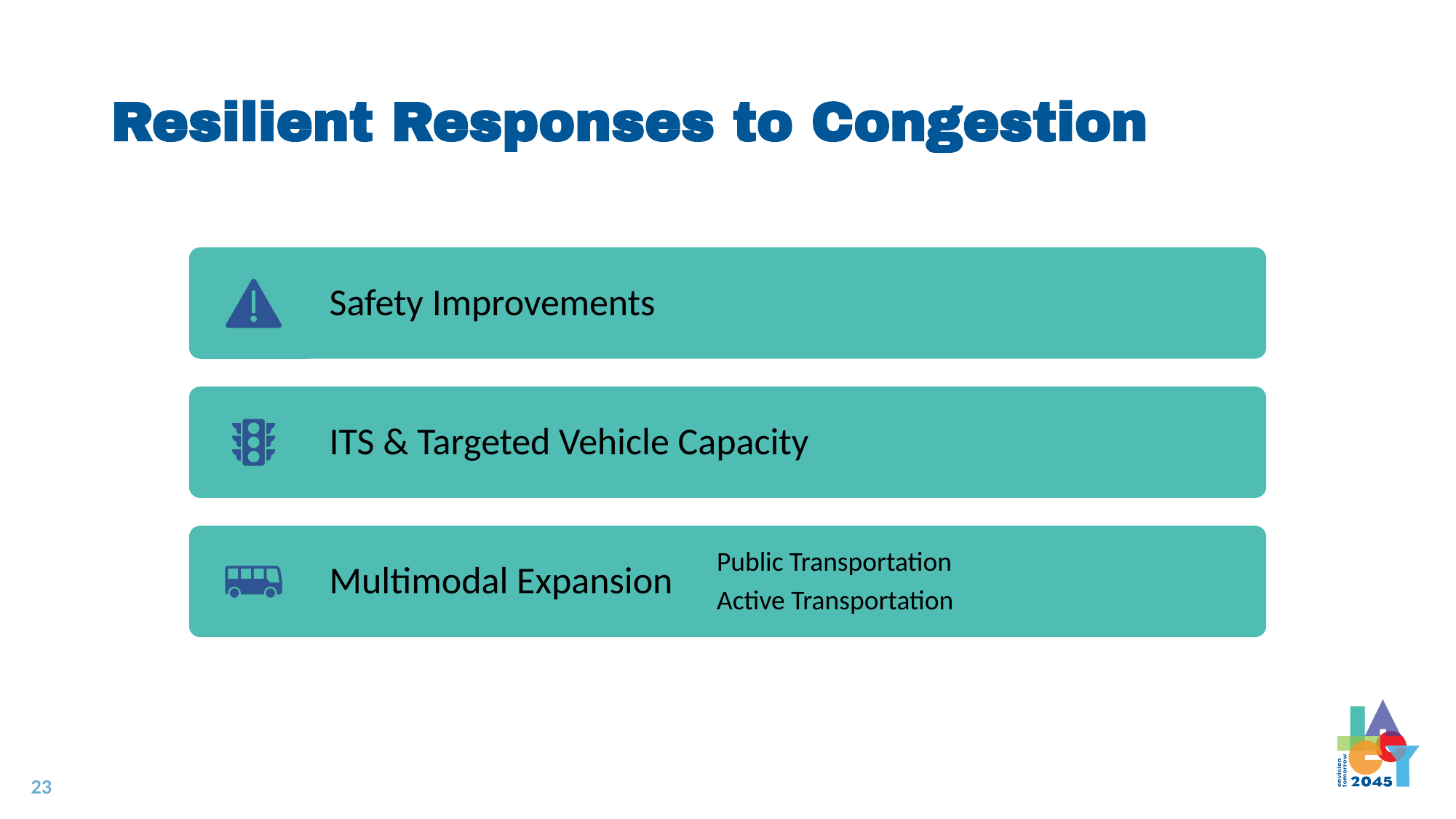

Resilient Responses to Congestion
Safety Improvements
ITS & Targeted Vehicle Capacity
Multimodal Expansion
Public Transportation
Active Transportation
23